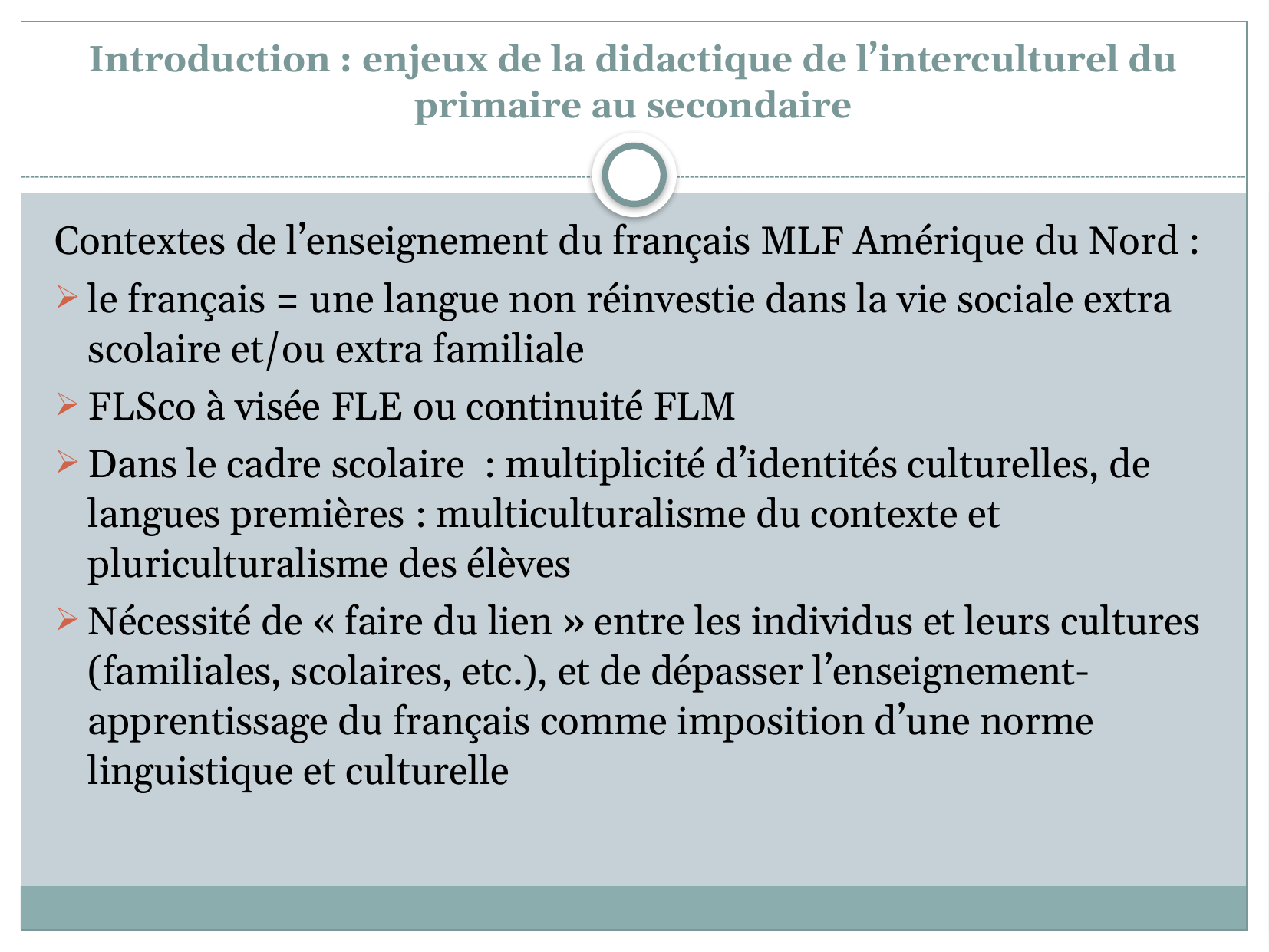

# Introduction : enjeux de la didactique de l’interculturel du primaire au secondaire
Contextes de l’enseignement du français MLF Amérique du Nord :
le français = une langue non réinvestie dans la vie sociale extra scolaire et/ou extra familiale
FLSco à visée FLE ou continuité FLM
Dans le cadre scolaire  : multiplicité d’identités culturelles, de langues premières : multiculturalisme du contexte et pluriculturalisme des élèves
Nécessité de « faire du lien » entre les individus et leurs cultures (familiales, scolaires, etc.), et de dépasser l’enseignement-apprentissage du français comme imposition d’une norme linguistique et culturelle